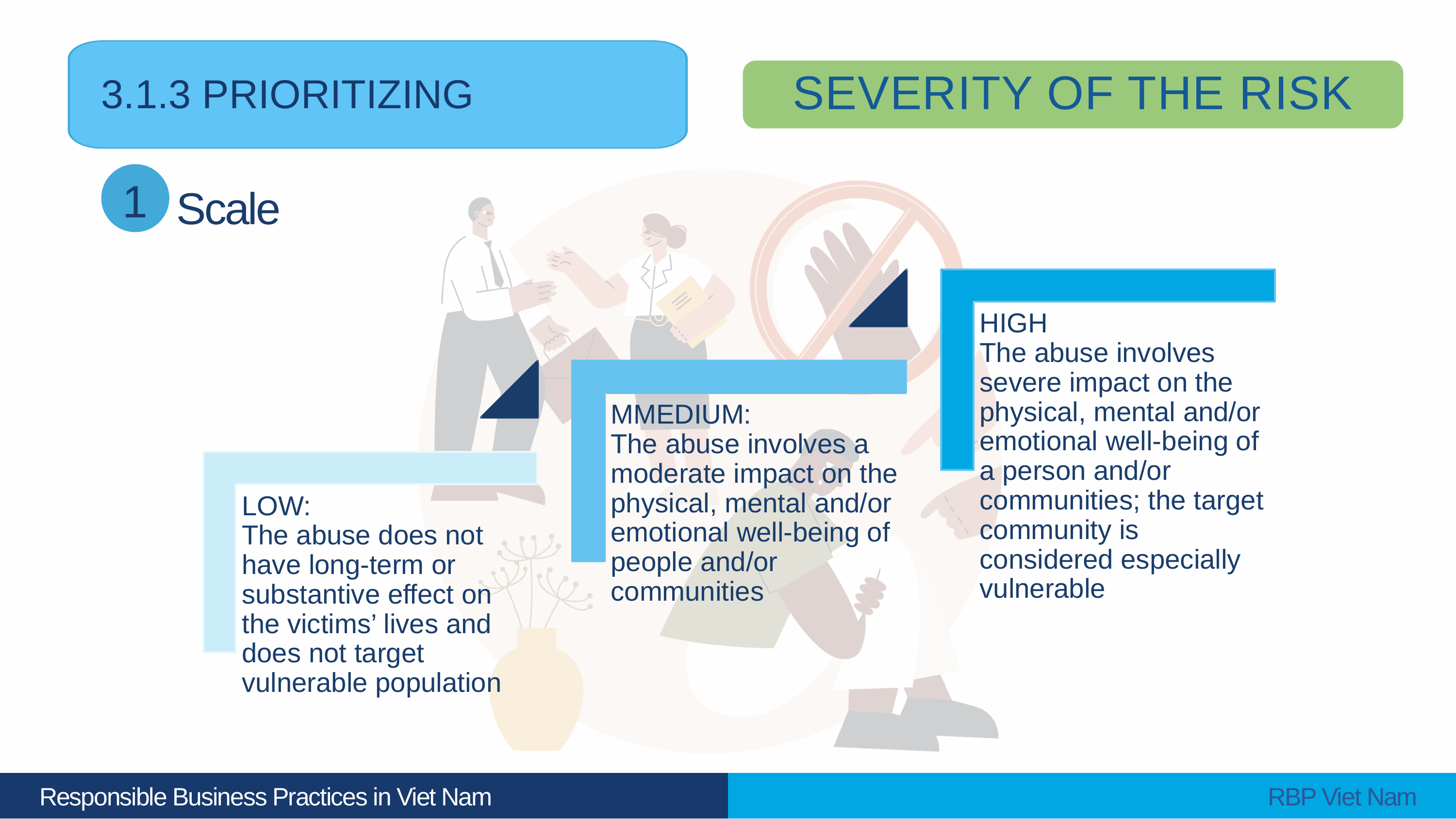

3.1.3 PRIORITIZING
SEVERITY OF THE RISK
Scale
1

HIGH
The abuse involves severe impact on the physical, mental and/or emotional well-being of a person and/or communities; the target community is considered especially vulnerable

MMEDIUM:
The abuse involves a moderate impact on the physical, mental and/or emotional well-being of people and/or communities

LOW:
The abuse does not have long-term or substantive effect on the victims’ lives and does not target vulnerable population

      Responsible Business Practices in Viet Nam

 RBP Viet Nam